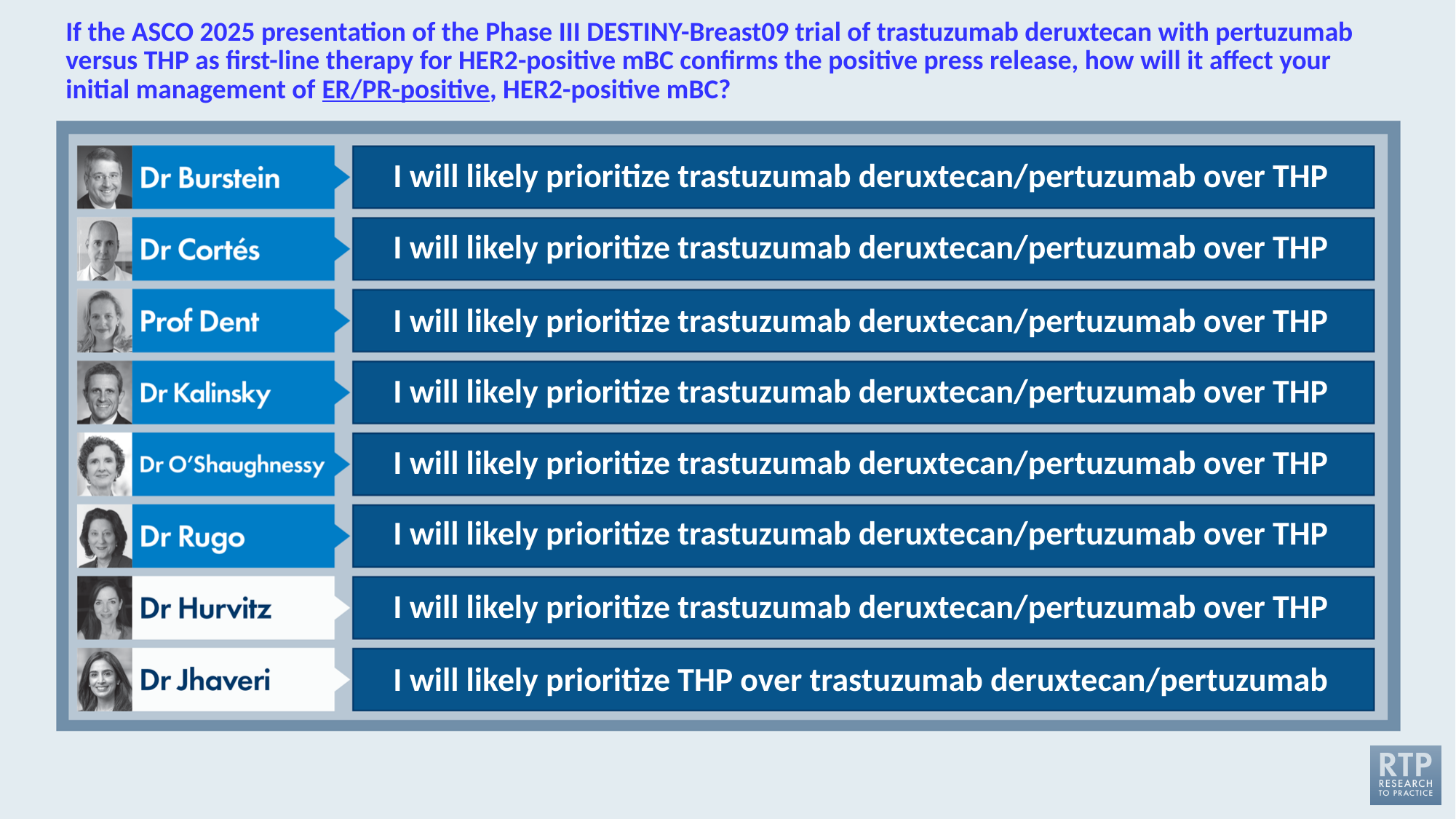

# If the ASCO 2025 presentation of the Phase III DESTINY-Breast09 trial of trastuzumab deruxtecan with pertuzumab versus THP as first-line therapy for HER2-positive mBC confirms the positive press release, how will it affect your initial management of ER/PR-positive, HER2-positive mBC?
I will likely prioritize trastuzumab deruxtecan/pertuzumab over THP
I will likely prioritize trastuzumab deruxtecan/pertuzumab over THP
I will likely prioritize trastuzumab deruxtecan/pertuzumab over THP
I will likely prioritize trastuzumab deruxtecan/pertuzumab over THP
I will likely prioritize trastuzumab deruxtecan/pertuzumab over THP
I will likely prioritize trastuzumab deruxtecan/pertuzumab over THP
I will likely prioritize trastuzumab deruxtecan/pertuzumab over THP
I will likely prioritize THP over trastuzumab deruxtecan/pertuzumab